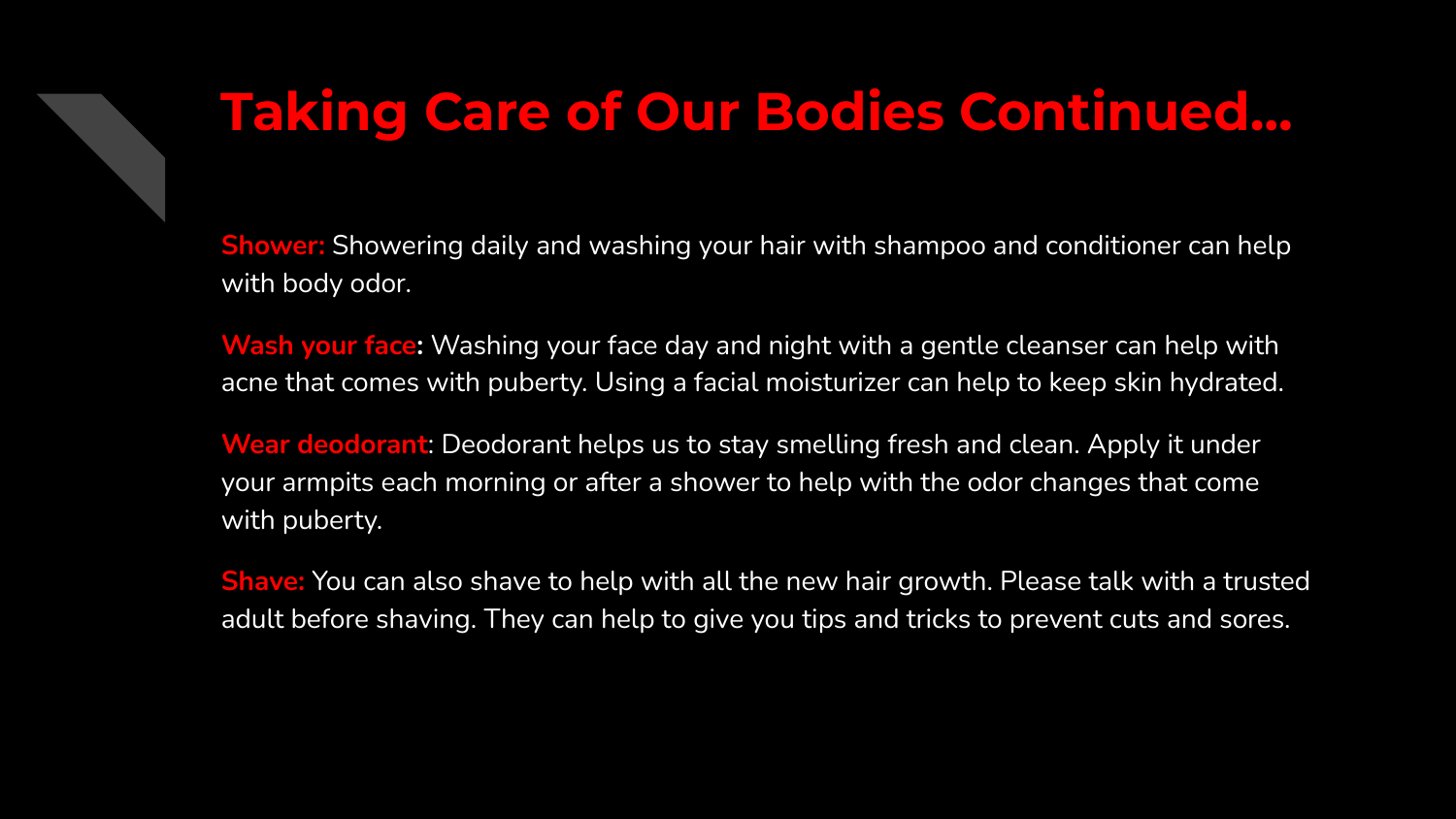

# Taking Care of Our Bodies Continued…

Shower: Showering daily and washing your hair with shampoo and conditioner can help with body odor.
Wash your face: Washing your face day and night with a gentle cleanser can help with acne that comes with puberty. Using a facial moisturizer can help to keep skin hydrated.
Wear deodorant: Deodorant helps us to stay smelling fresh and clean. Apply it under your armpits each morning or after a shower to help with the odor changes that come with puberty.
Shave: You can also shave to help with all the new hair growth. Please talk with a trusted adult before shaving. They can help to give you tips and tricks to prevent cuts and sores.